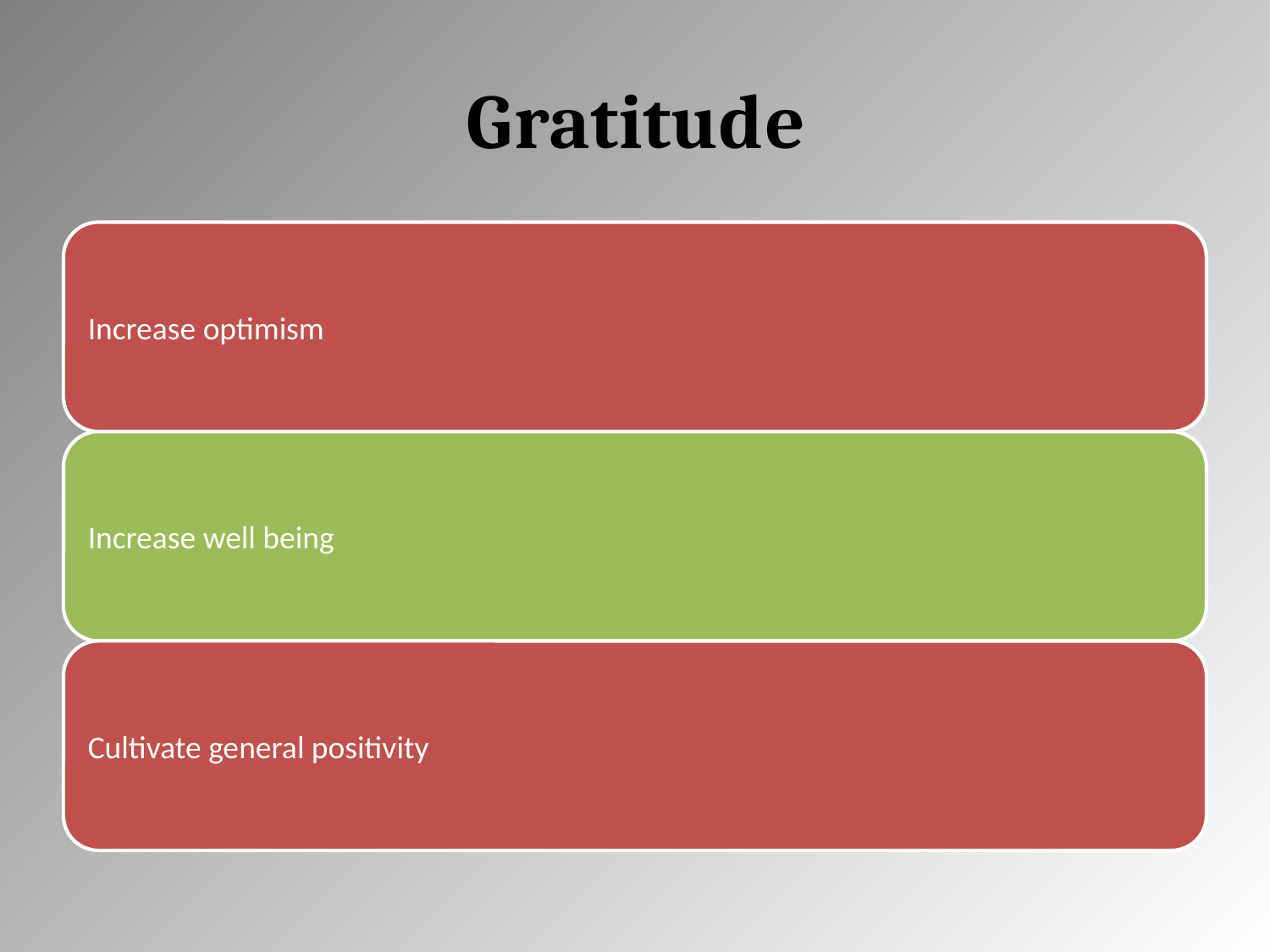

# Gratitude
Increase optimism
Cultivate general positivity
Increase well being